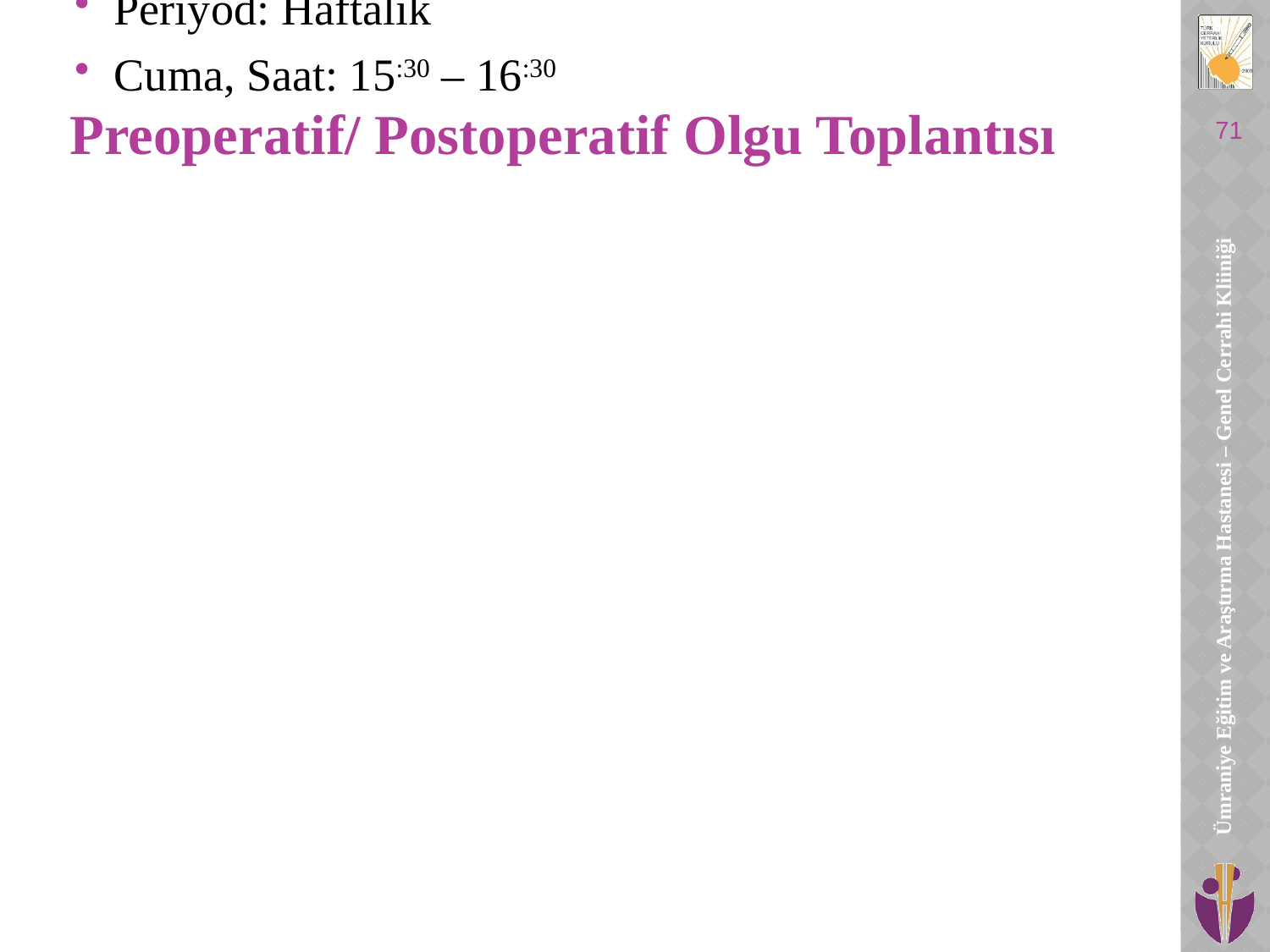

# Preoperatif/ Postoperatif Olgu Toplantısı
71
Periyod: Haftalık
Cuma, Saat: 15:30 – 16:30